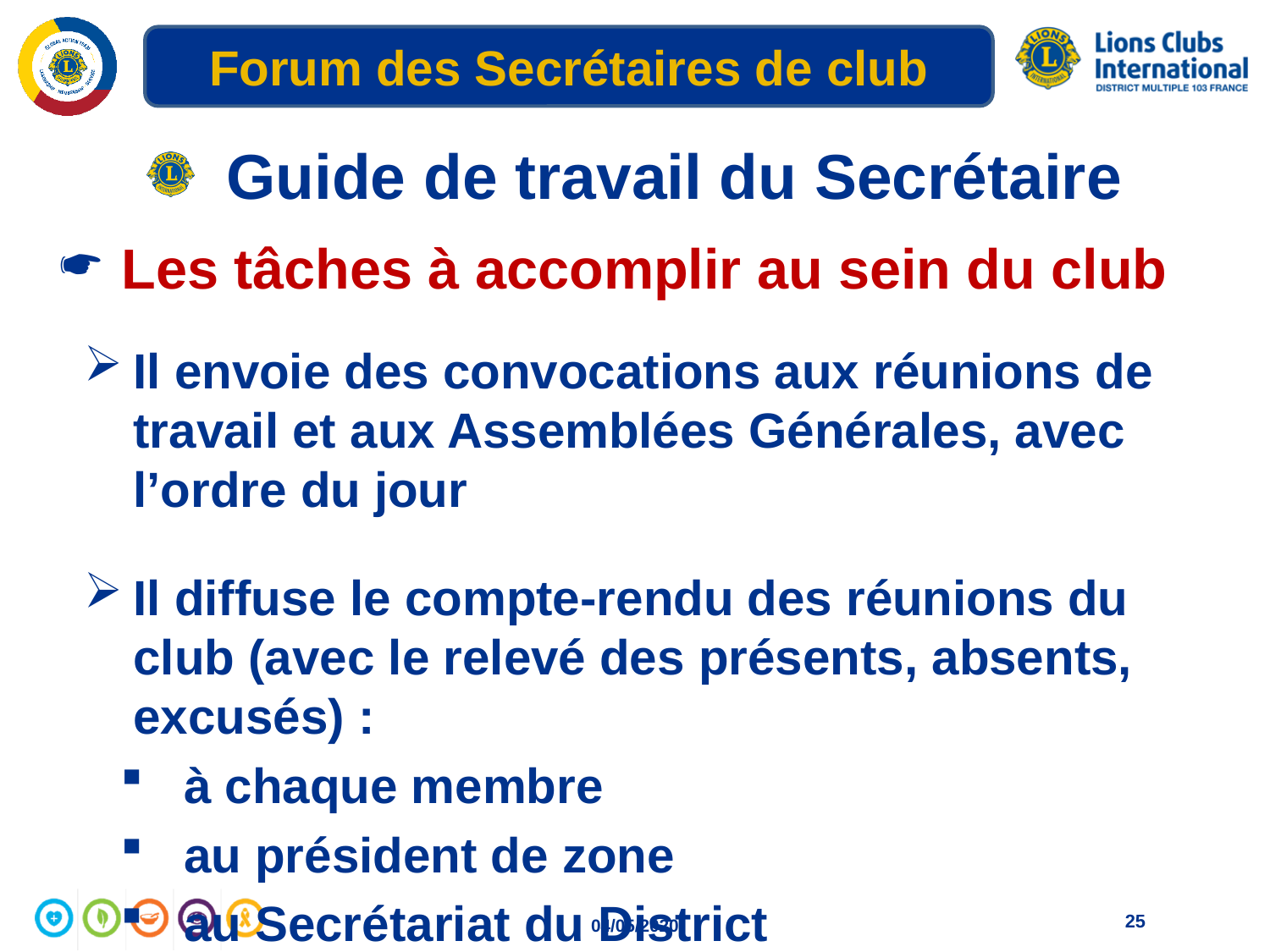

# Guide de travail du Secrétaire
Les tâches à accomplir au sein du club

Il envoie des convocations aux réunions de travail et aux Assemblées Générales, avec l’ordre du jour

Il diffuse le compte-rendu des réunions du club (avec le relevé des présents, absents, excusés) :
à chaque membre
au président de zone
au Secrétariat du District
25
04/05/2020